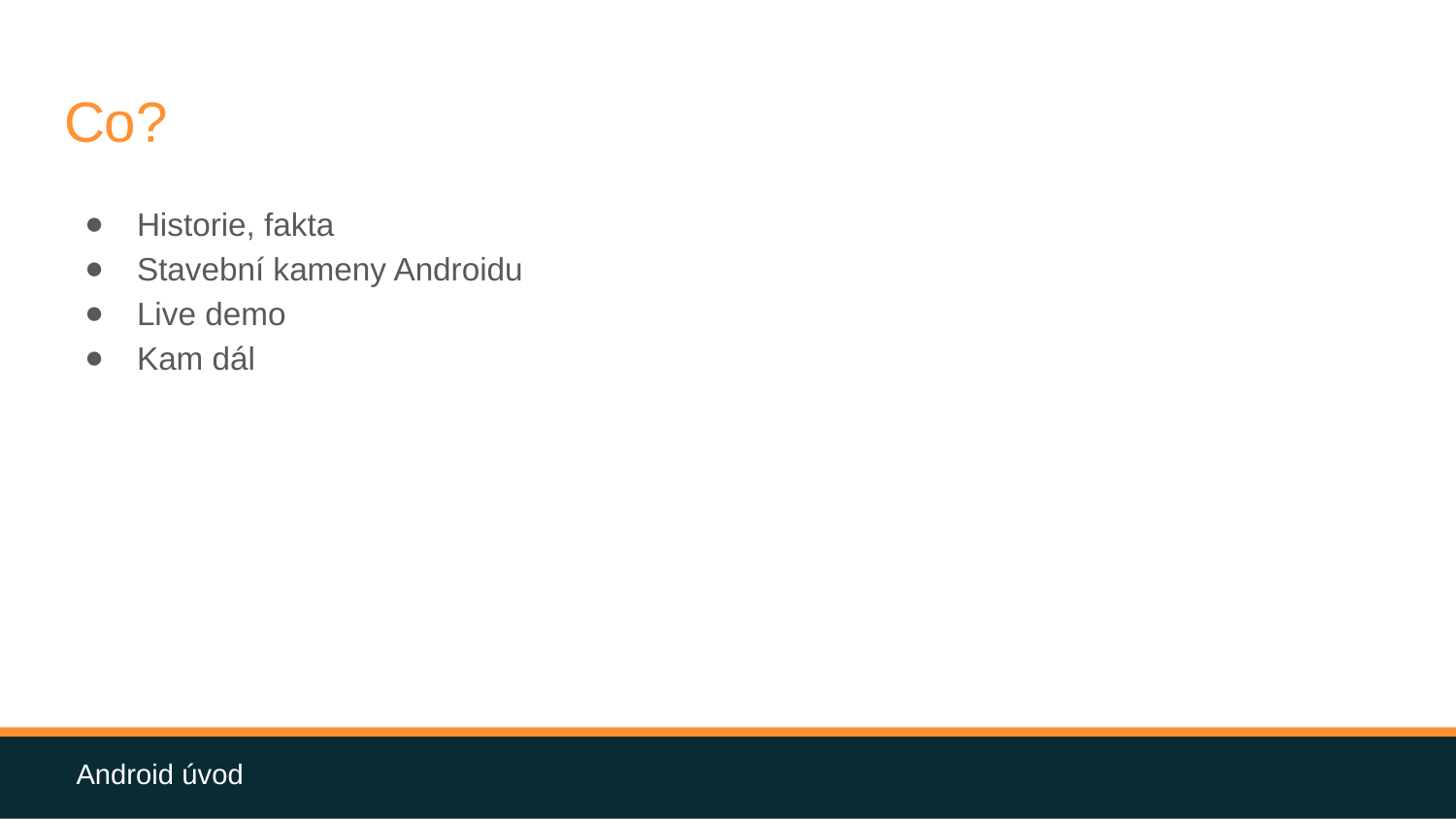

# Co?
Historie, fakta
Stavební kameny Androidu
Live demo
Kam dál

Android úvod